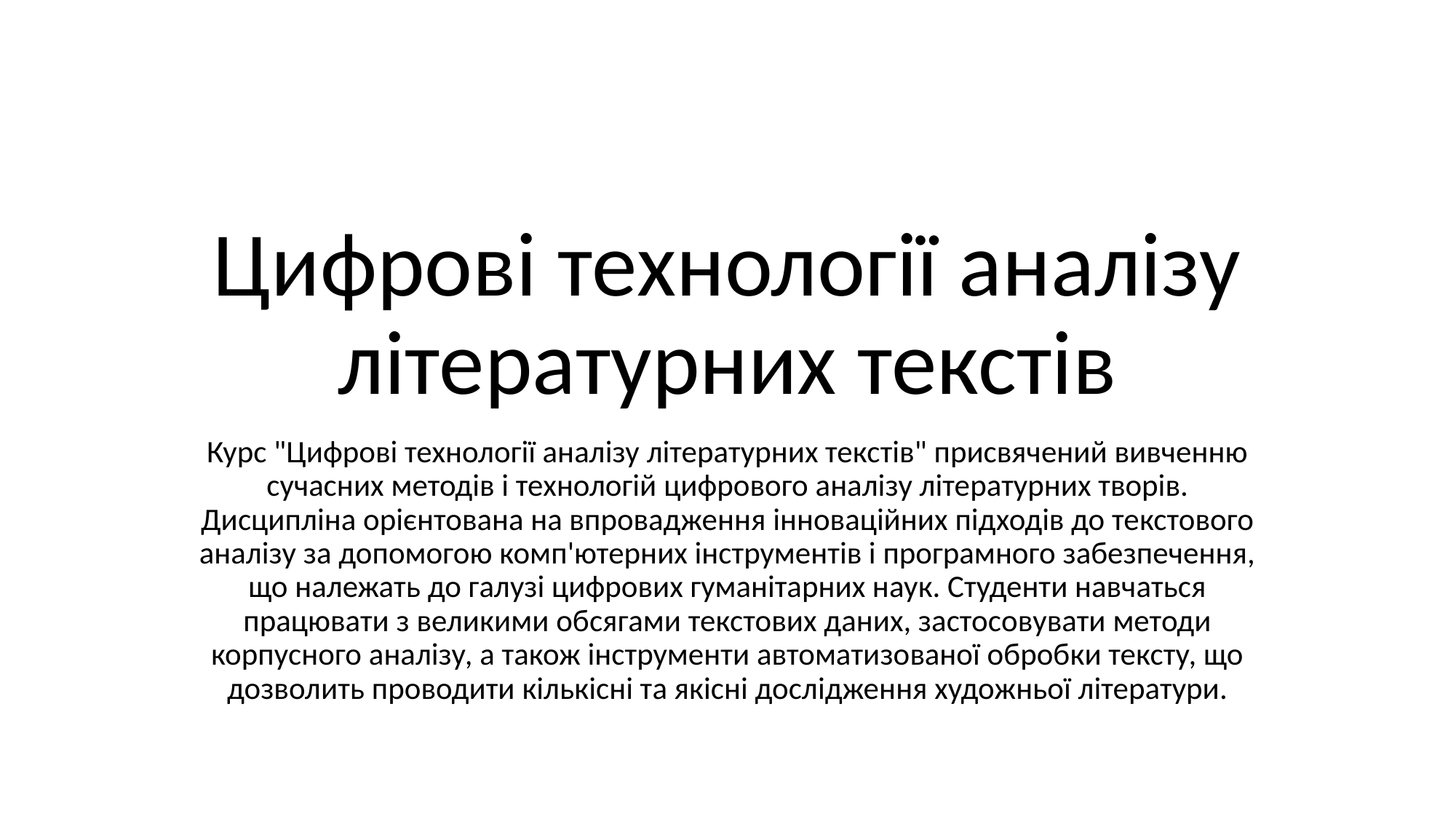

# Цифрові технології аналізу літературних текстів
Курс "Цифрові технології аналізу літературних текстів" присвячений вивченню сучасних методів і технологій цифрового аналізу літературних творів. Дисципліна орієнтована на впровадження інноваційних підходів до текстового аналізу за допомогою комп'ютерних інструментів і програмного забезпечення, що належать до галузі цифрових гуманітарних наук. Студенти навчаться працювати з великими обсягами текстових даних, застосовувати методи корпусного аналізу, а також інструменти автоматизованої обробки тексту, що дозволить проводити кількісні та якісні дослідження художньої літератури.